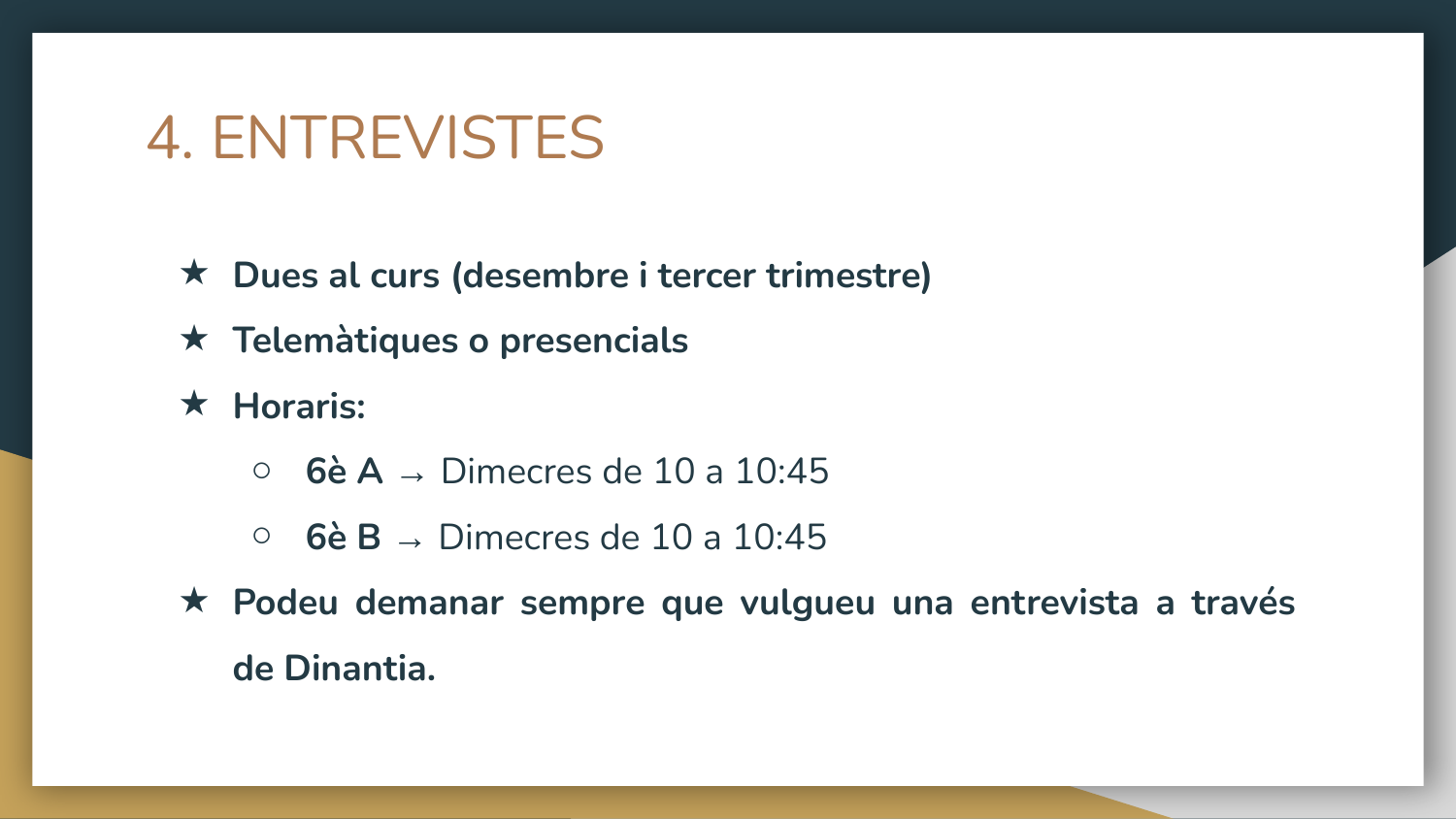

# 4. ENTREVISTES
Dues al curs (desembre i tercer trimestre)
Telemàtiques o presencials
Horaris:
6è A → Dimecres de 10 a 10:45
6è B → Dimecres de 10 a 10:45
Podeu demanar sempre que vulgueu una entrevista a través de Dinantia.